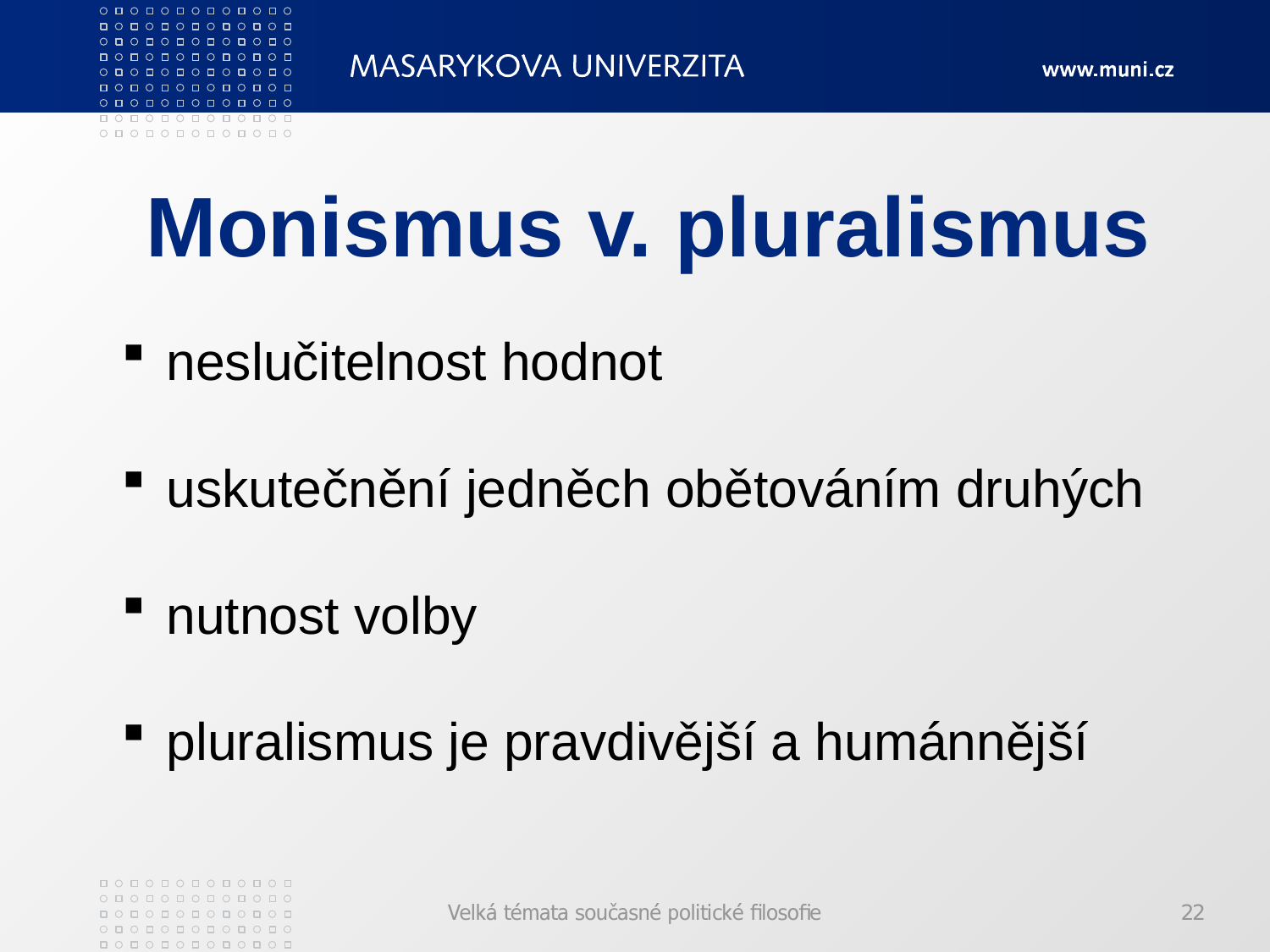

# Monismus v. pluralismus
 neslučitelnost hodnot

 uskutečnění jedněch obětováním druhých

 nutnost volby

 pluralismus je pravdivější a humánnější
Velká témata současné politické filosofie
22